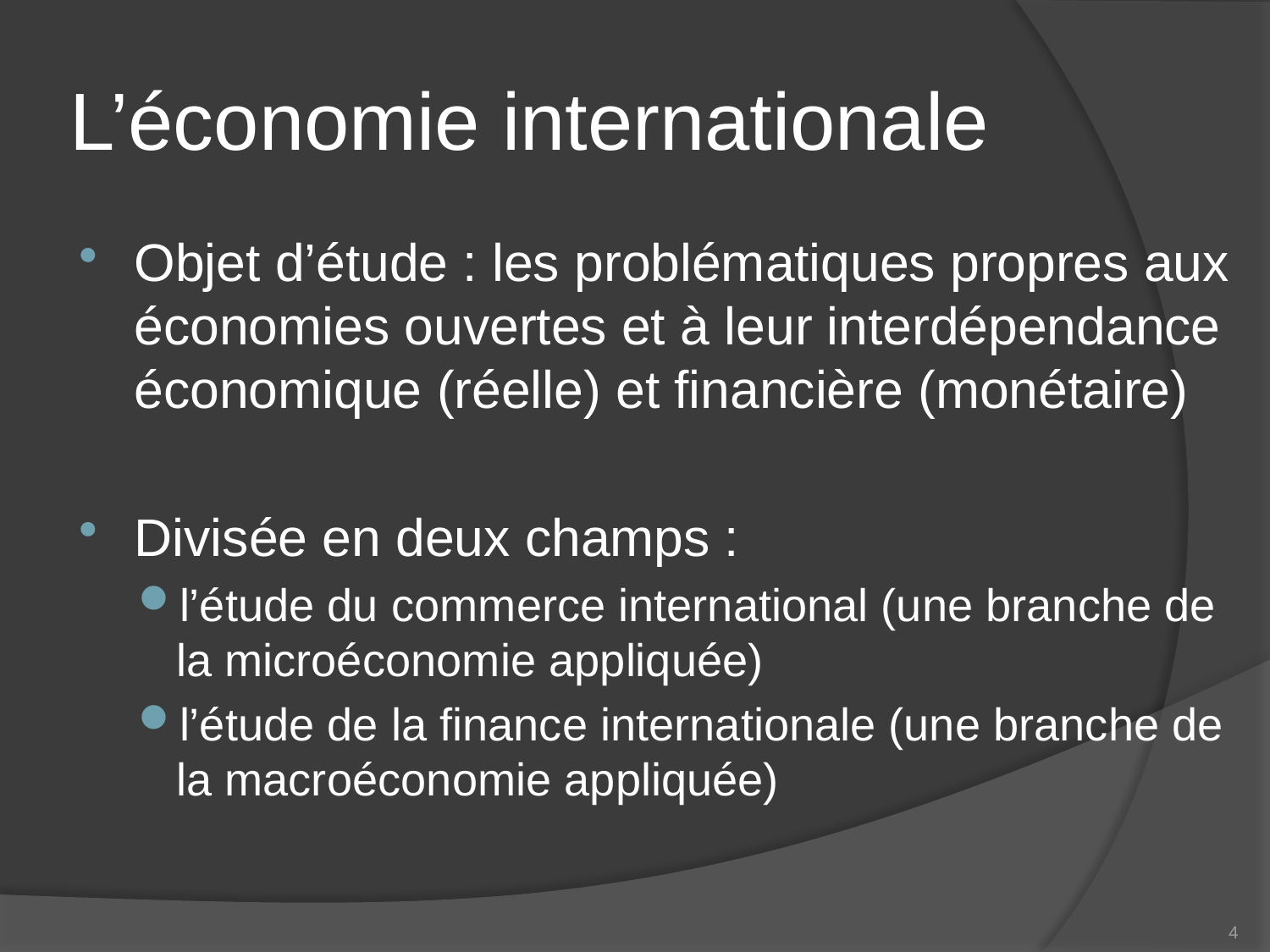

# L’économie internationale
Objet d’étude : les problématiques propres aux économies ouvertes et à leur interdépendance économique (réelle) et financière (monétaire)

Divisée en deux champs :
l’étude du commerce international (une branche de la microéconomie appliquée)
l’étude de la finance internationale (une branche de la macroéconomie appliquée)

4